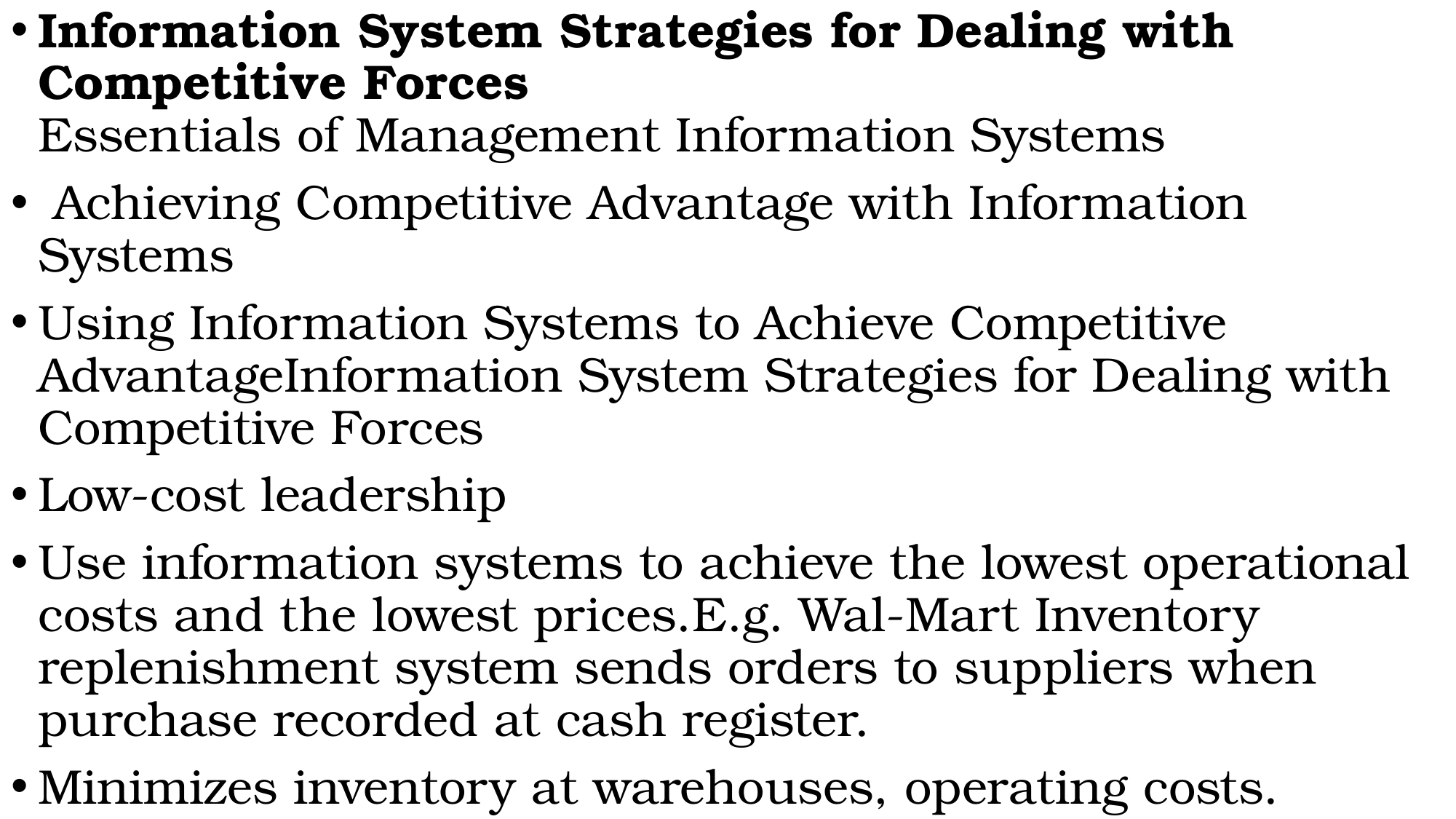

Information System Strategies for Dealing with Competitive Forces
Essentials of Management Information Systems
 Achieving Competitive Advantage with Information Systems
Using Information Systems to Achieve Competitive AdvantageInformation System Strategies for Dealing with Competitive Forces
Low-cost leadership
Use information systems to achieve the lowest operational costs and the lowest prices.E.g. Wal-Mart Inventory replenishment system sends orders to suppliers when purchase recorded at cash register.
Minimizes inventory at warehouses, operating costs.
Efficient customer response system.